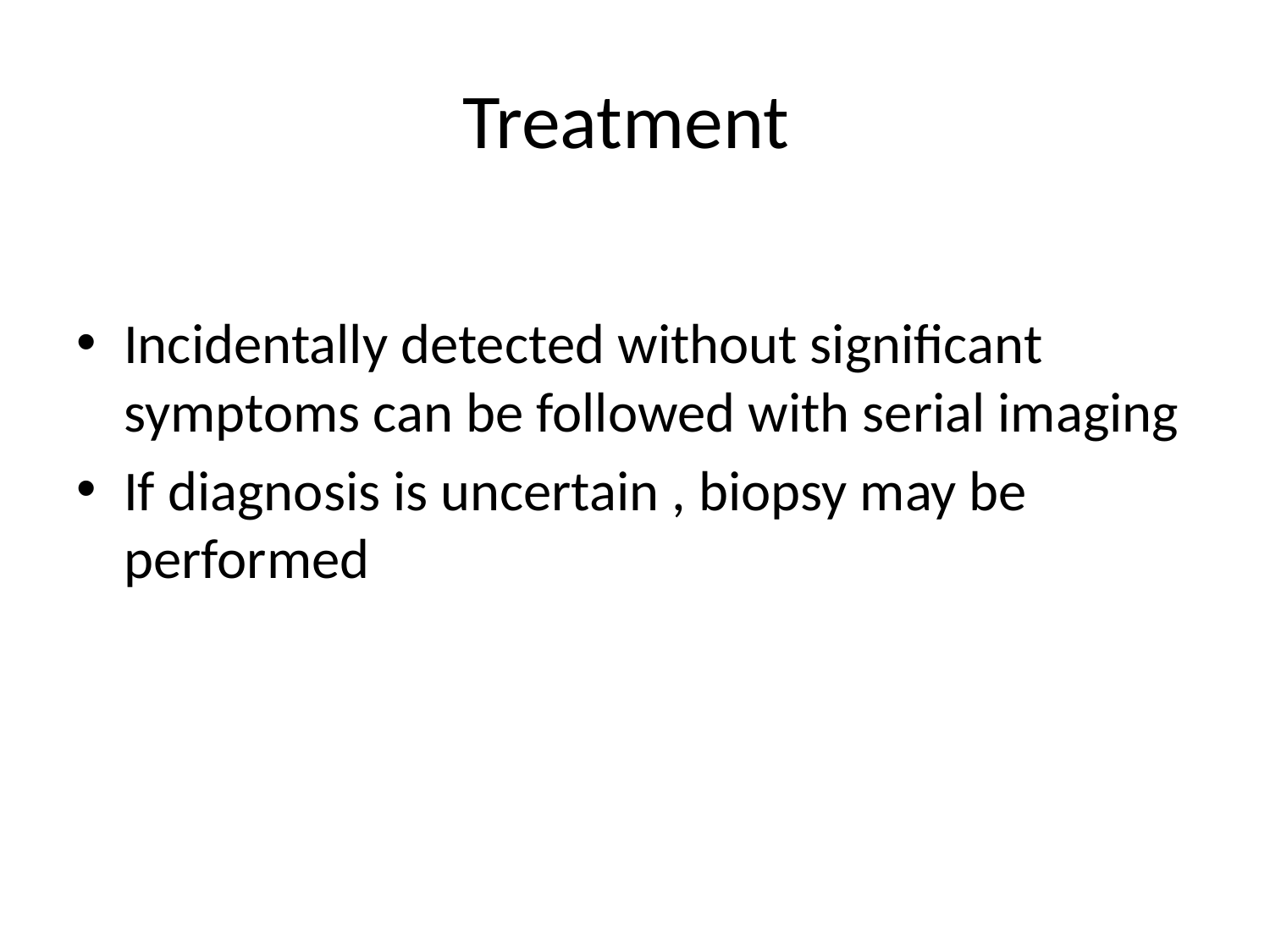

# Treatment

Incidentally detected without significant symptoms can be followed with serial imaging
If diagnosis is uncertain , biopsy may be performed